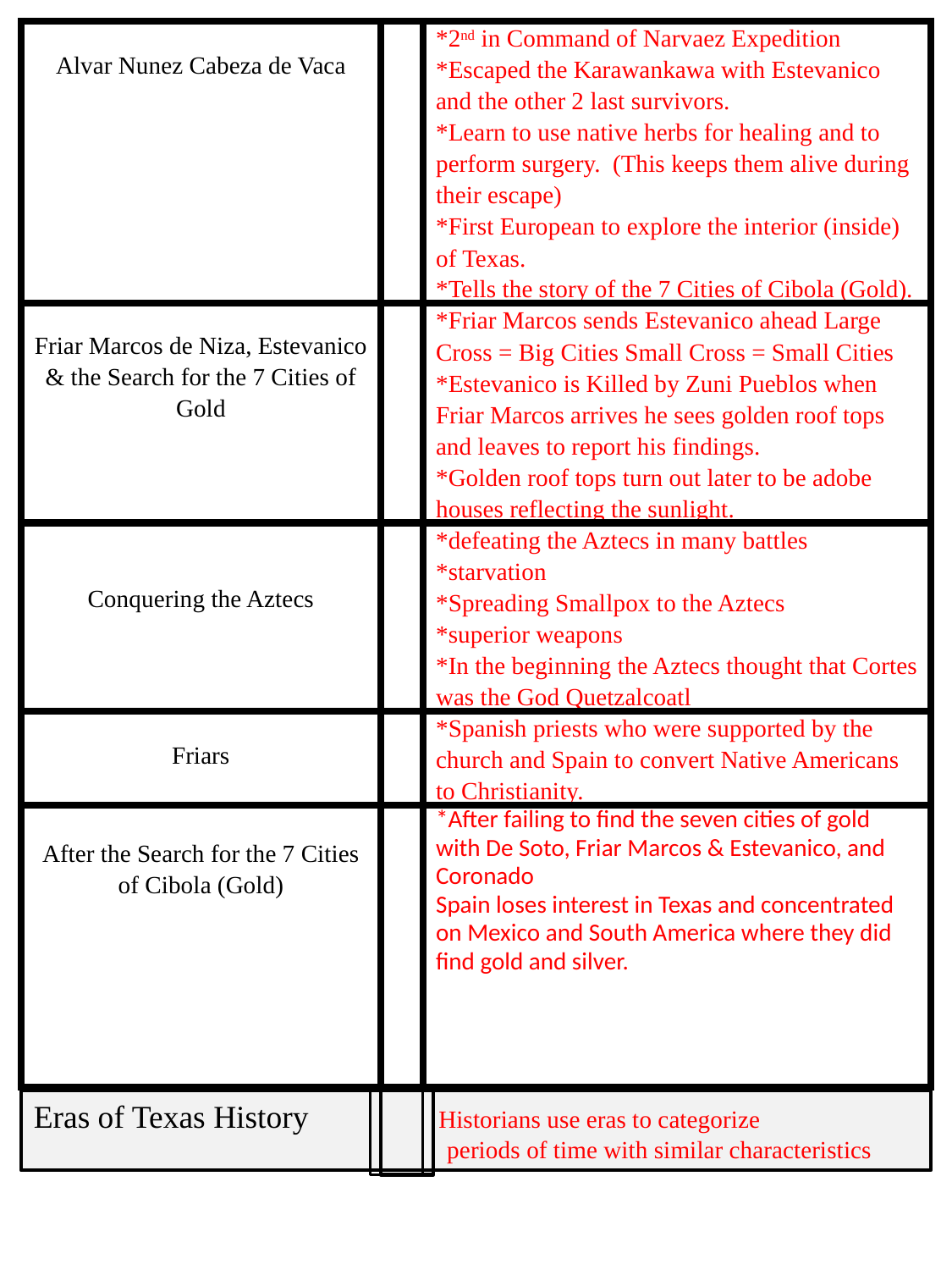

| Alvar Nunez Cabeza de Vaca |  | \*2nd in Command of Narvaez Expedition \*Escaped the Karawankawa with Estevanico and the other 2 last survivors. \*Learn to use native herbs for healing and to perform surgery. (This keeps them alive during their escape) \*First European to explore the interior (inside) of Texas. \*Tells the story of the 7 Cities of Cibola (Gold). |
| --- | --- | --- |
| Friar Marcos de Niza, Estevanico & the Search for the 7 Cities of Gold |  | \*Friar Marcos sends Estevanico ahead Large Cross = Big Cities Small Cross = Small Cities \*Estevanico is Killed by Zuni Pueblos when Friar Marcos arrives he sees golden roof tops and leaves to report his findings. \*Golden roof tops turn out later to be adobe houses reflecting the sunlight. |
| Conquering the Aztecs |  | \*defeating the Aztecs in many battles \*starvation \*Spreading Smallpox to the Aztecs \*superior weapons \*In the beginning the Aztecs thought that Cortes was the God Quetzalcoatl |
| Friars |  | \*Spanish priests who were supported by the church and Spain to convert Native Americans to Christianity. |
| After the Search for the 7 Cities of Cibola (Gold) |  | \*After failing to find the seven cities of gold with De Soto, Friar Marcos & Estevanico, and Coronado Spain loses interest in Texas and concentrated on Mexico and South America where they did find gold and silver. |
Eras of Texas History 	   Historians use eras to categorize 			                          periods of time with similar characteristics